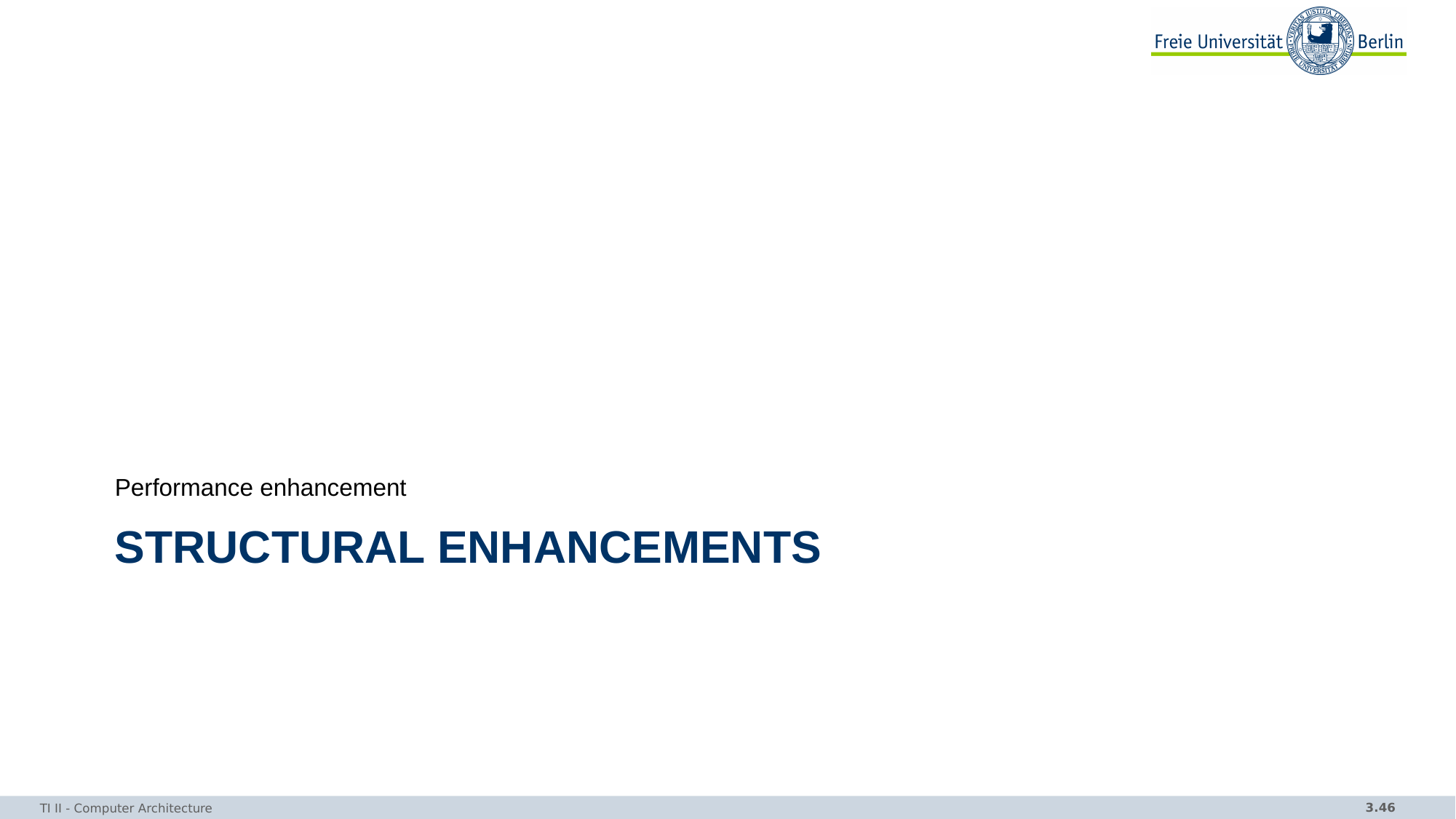

Performance enhancement

# Structural enhancements
TI II - Computer Architecture